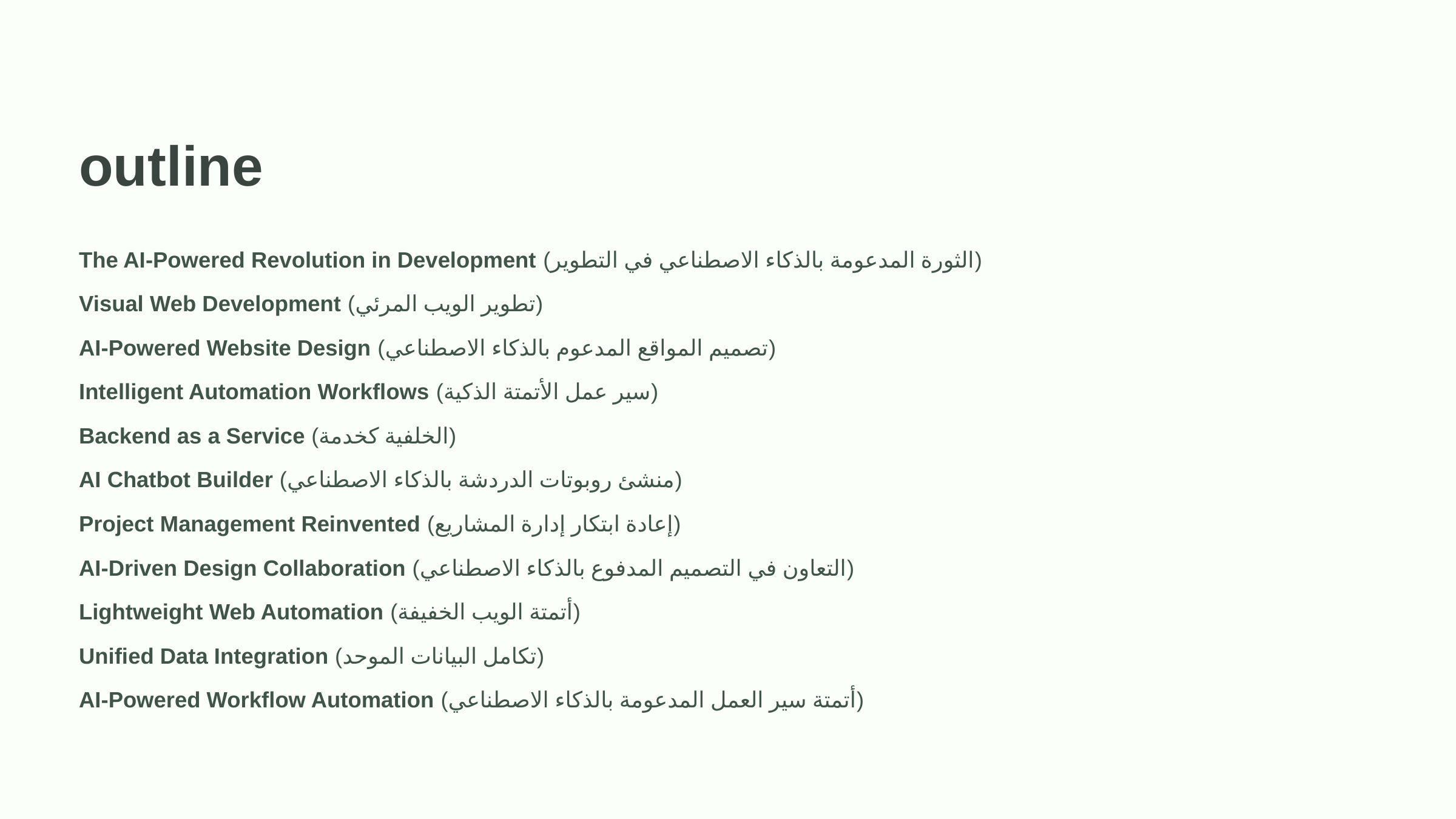

outline
The AI-Powered Revolution in Development (الثورة المدعومة بالذكاء الاصطناعي في التطوير)
Visual Web Development (تطوير الويب المرئي)
AI-Powered Website Design (تصميم المواقع المدعوم بالذكاء الاصطناعي)
Intelligent Automation Workflows (سير عمل الأتمتة الذكية)
Backend as a Service (الخلفية كخدمة)
AI Chatbot Builder (منشئ روبوتات الدردشة بالذكاء الاصطناعي)
Project Management Reinvented (إعادة ابتكار إدارة المشاريع)
AI-Driven Design Collaboration (التعاون في التصميم المدفوع بالذكاء الاصطناعي)
Lightweight Web Automation (أتمتة الويب الخفيفة)
Unified Data Integration (تكامل البيانات الموحد)
AI-Powered Workflow Automation (أتمتة سير العمل المدعومة بالذكاء الاصطناعي)